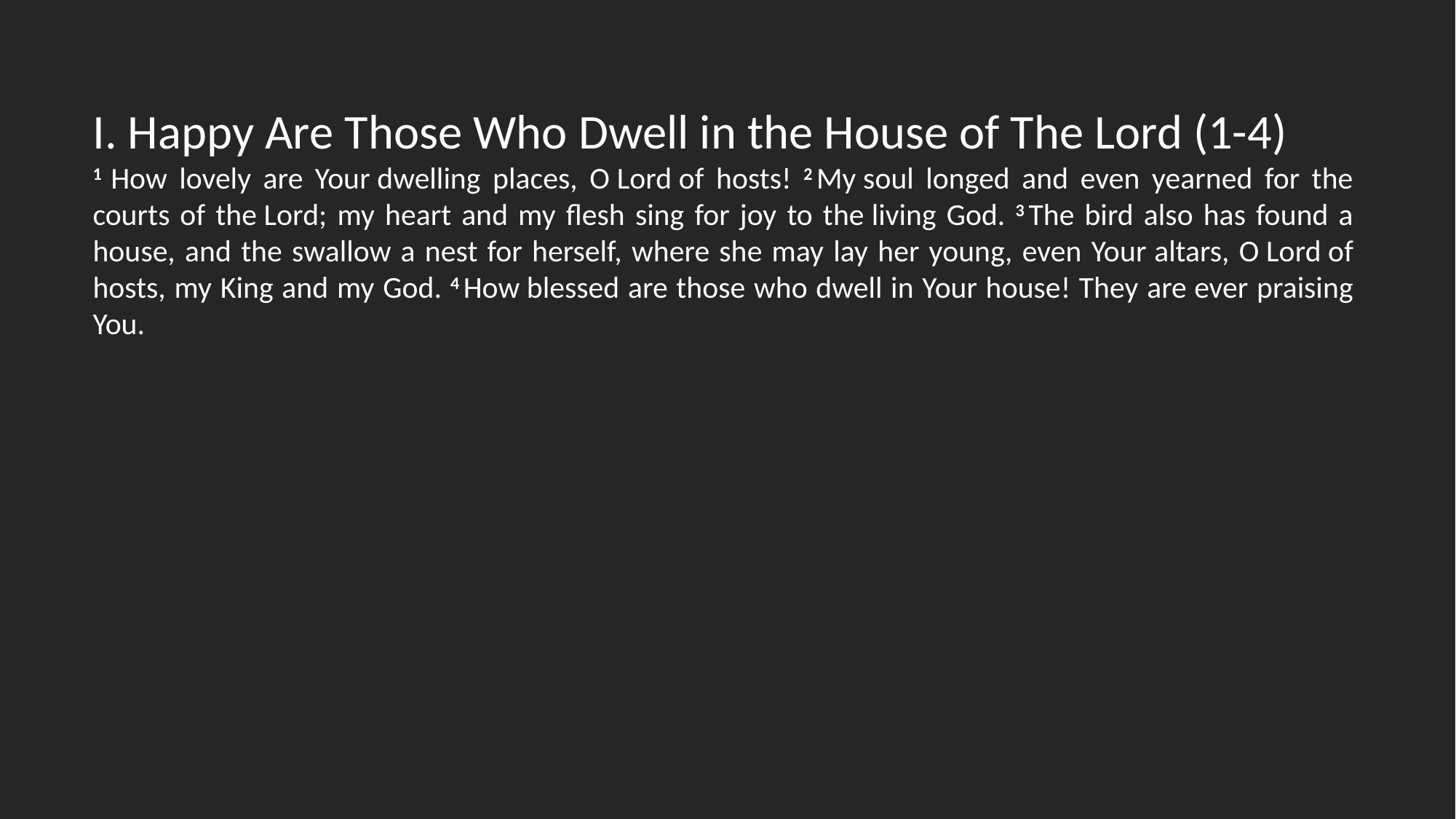

I. Happy Are Those Who Dwell in the House of The Lord (1-4)
1 How lovely are Your dwelling places, O Lord of hosts! 2 My soul longed and even yearned for the courts of the Lord; my heart and my flesh sing for joy to the living God. 3 The bird also has found a house, and the swallow a nest for herself, where she may lay her young, even Your altars, O Lord of hosts, my King and my God. 4 How blessed are those who dwell in Your house! They are ever praising You.